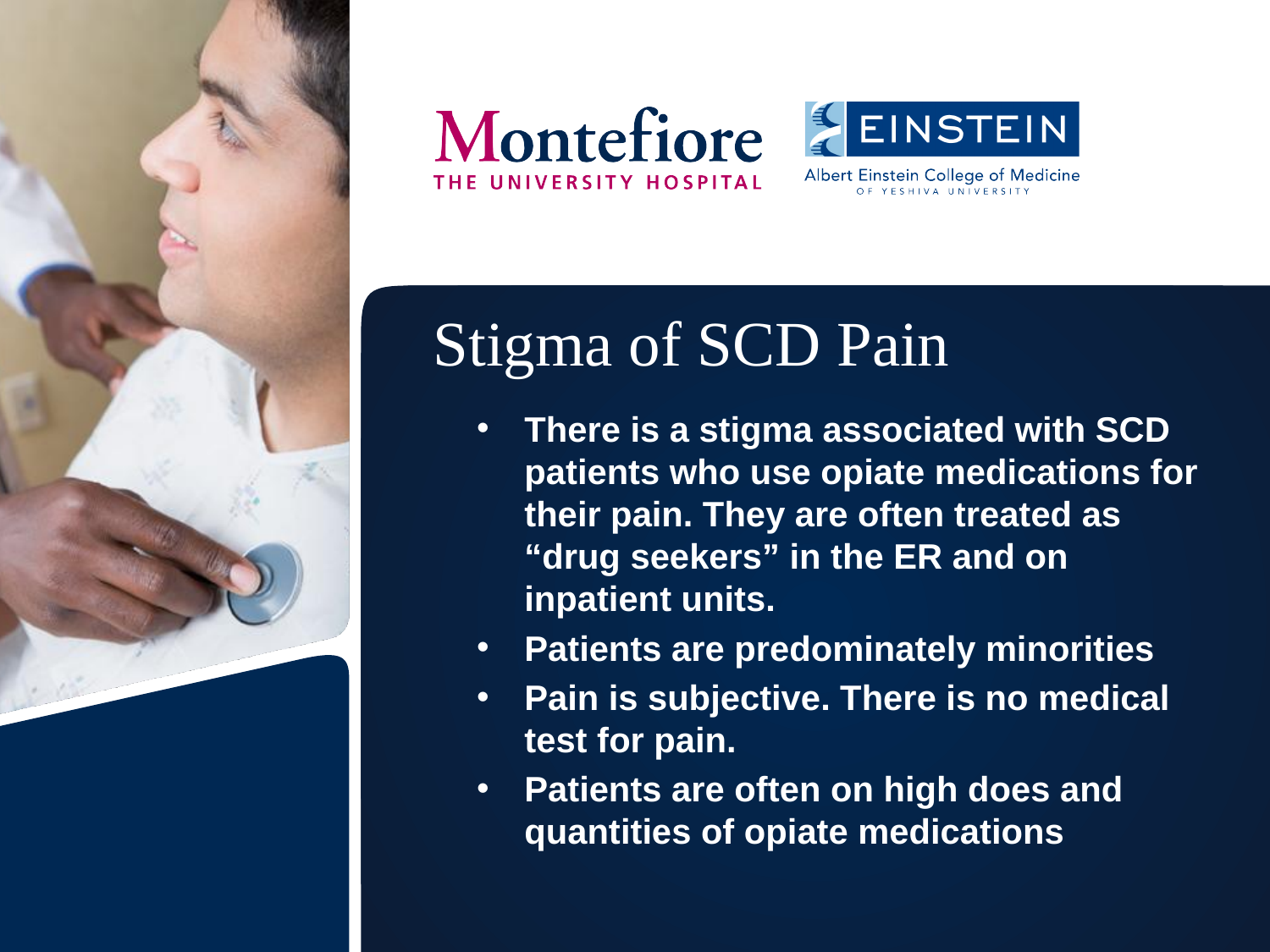

# Stigma of SCD Pain
There is a stigma associated with SCD patients who use opiate medications for their pain. They are often treated as “drug seekers” in the ER and on inpatient units.
Patients are predominately minorities
Pain is subjective. There is no medical test for pain.
Patients are often on high does and quantities of opiate medications